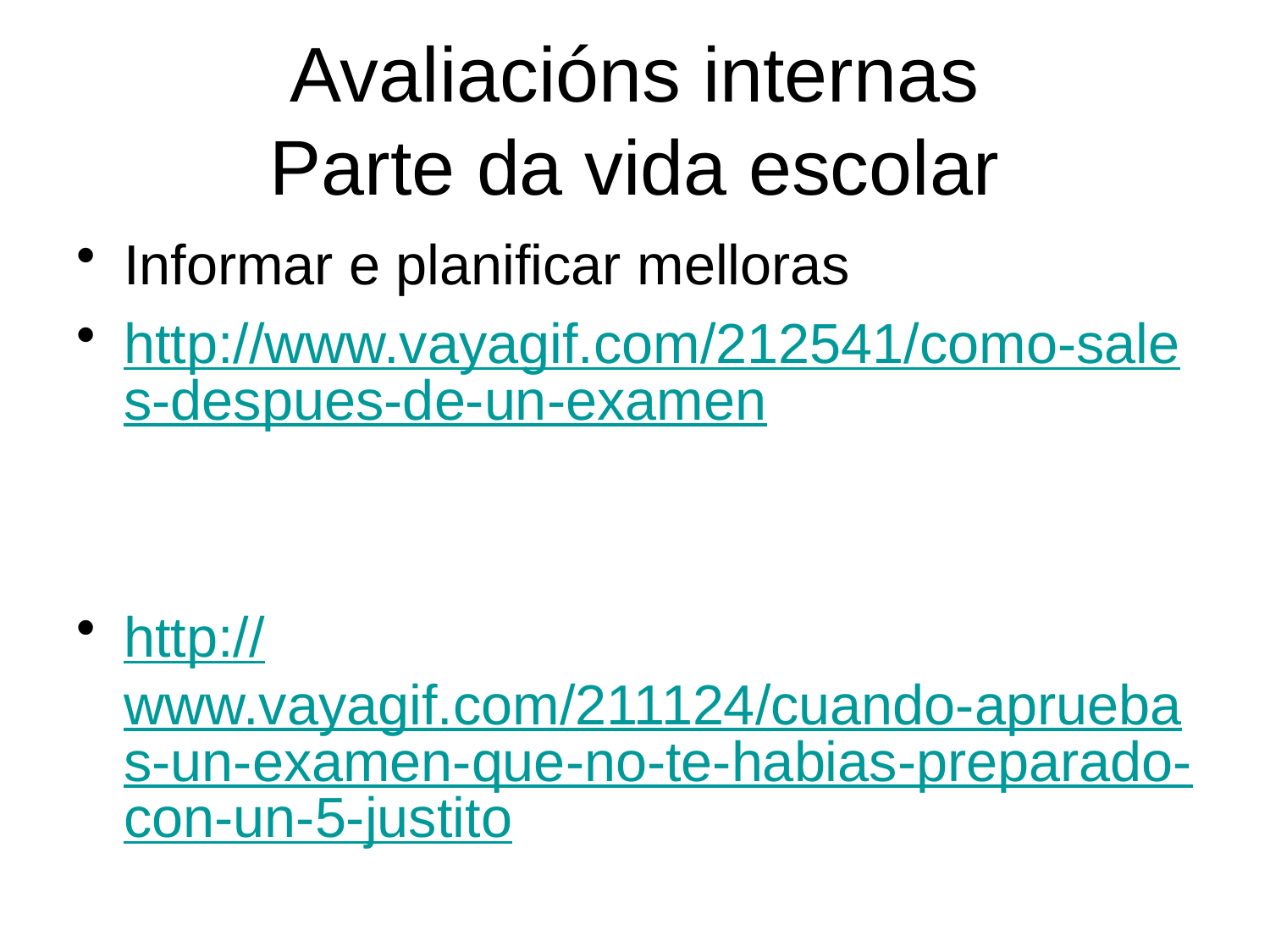

# Avaliacións internas Parte da vida escolar
Informar e planificar melloras
http://www.vayagif.com/212541/como-sales-despues-de-un-examen

http://www.vayagif.com/211124/cuando-apruebas-un-examen-que-no-te-habias-preparado-con-un-5-justito